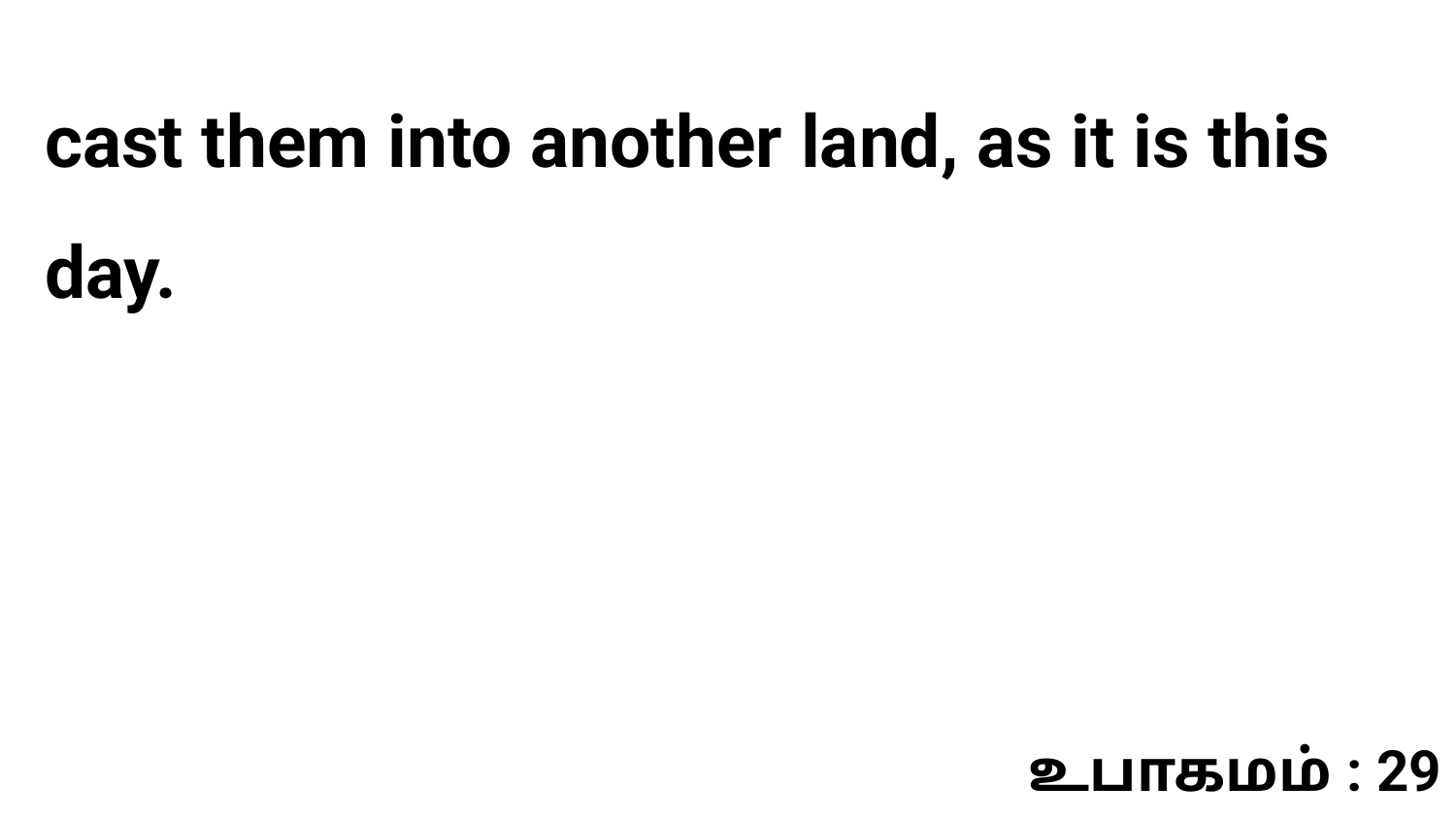

cast them into another land, as it is this day.
உபாகமம் : 29